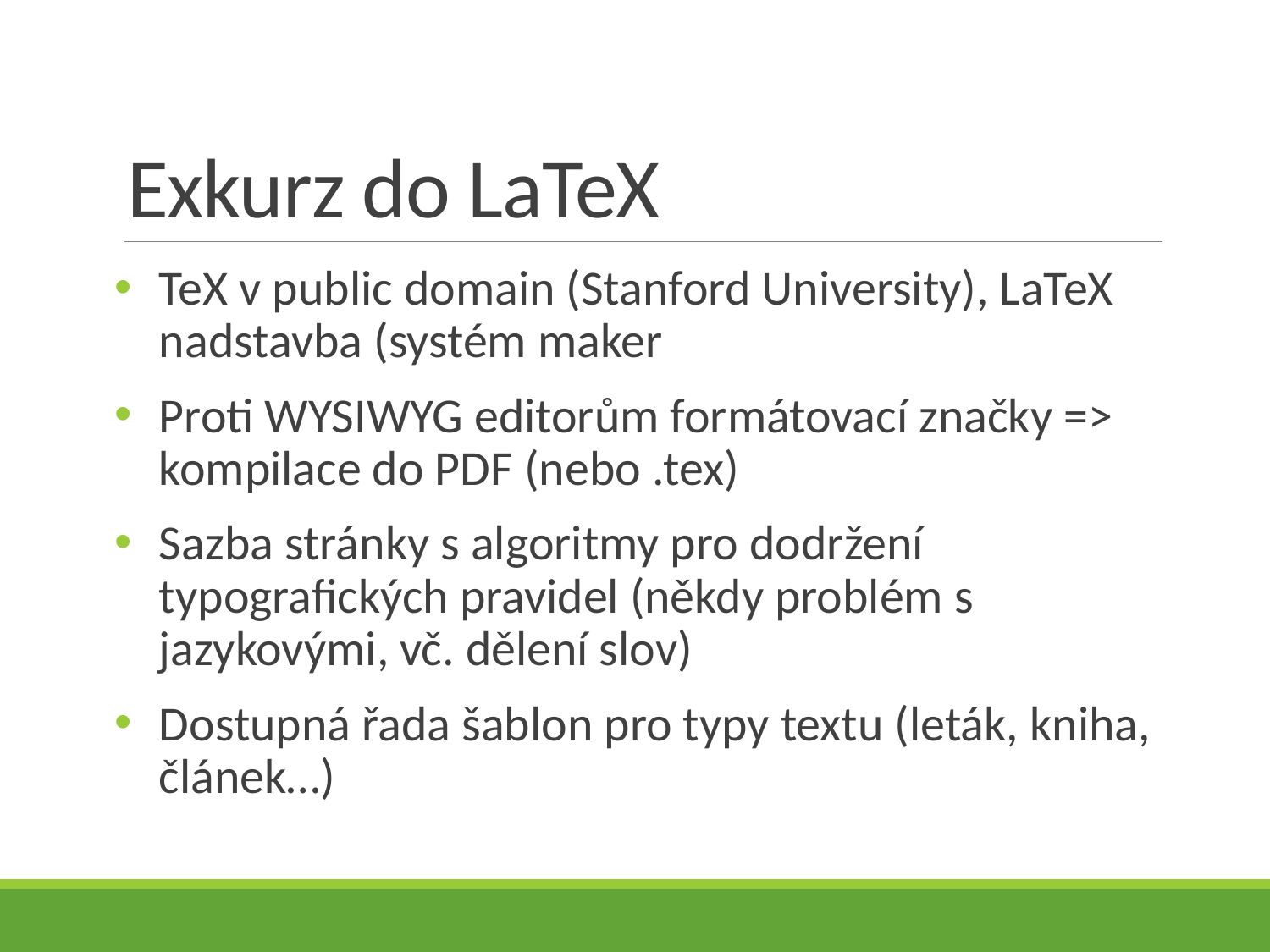

# Exkurz do LaTeX
TeX v public domain (Stanford University), LaTeX nadstavba (systém maker
Proti WYSIWYG editorům formátovací značky => kompilace do PDF (nebo .tex)
Sazba stránky s algoritmy pro dodržení typografických pravidel (někdy problém s jazykovými, vč. dělení slov)
Dostupná řada šablon pro typy textu (leták, kniha, článek…)